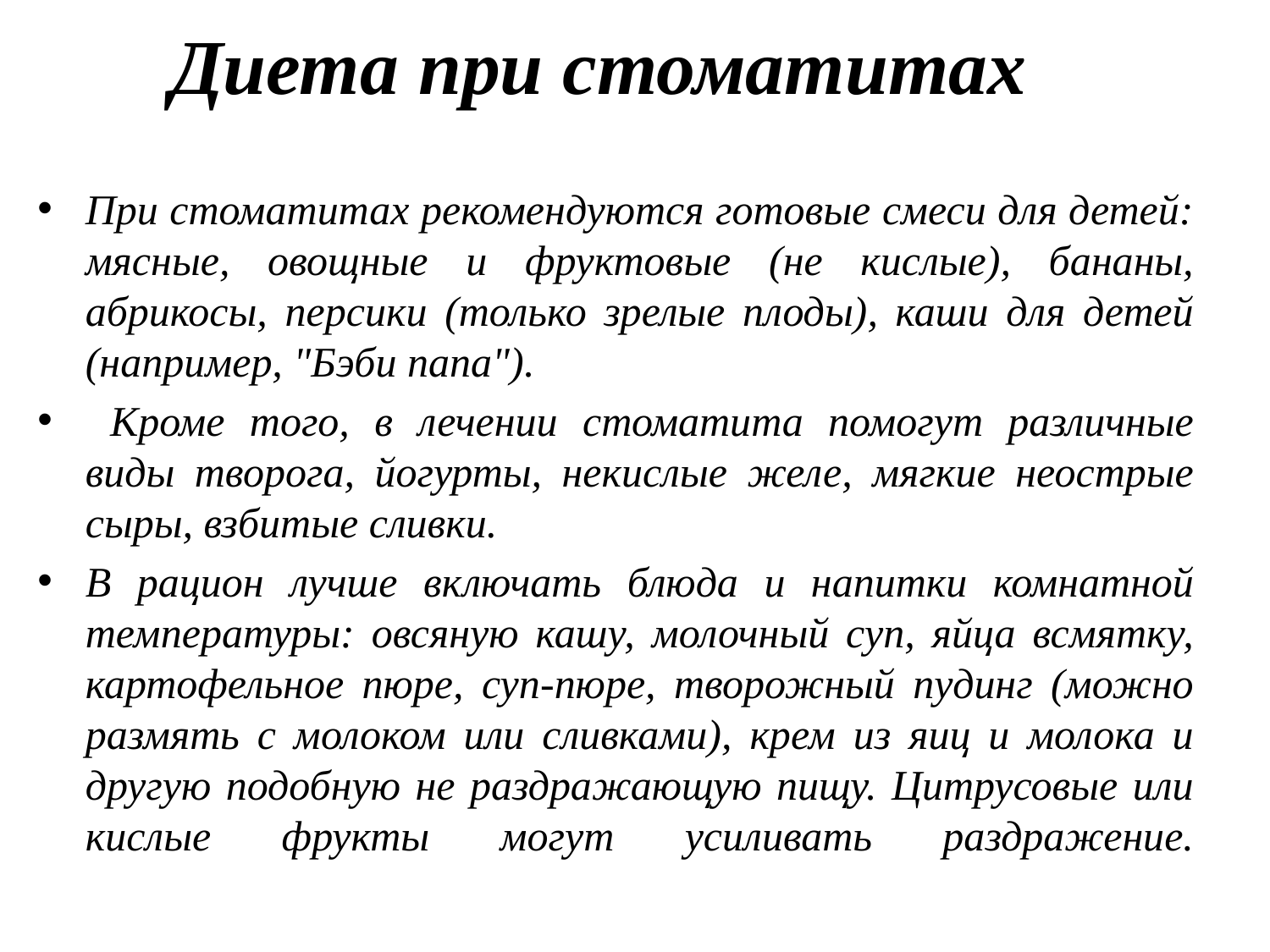

# Диета при стоматитах
При стоматитах рекомендуются готовые смеси для детей: мясные, овощные и фруктовые (не кислые), бананы, абрикосы, персики (только зрелые плоды), каши для детей (например, "Бэби папа").
 Кроме того, в лечении стоматита помогут различные виды творога, йогурты, некислые желе, мягкие неострые сыры, взбитые сливки.
В рацион лучше включать блюда и напитки комнатной температуры: овсяную кашу, молочный суп, яйца всмятку, картофельное пюре, суп-пюре, творожный пудинг (можно размять с молоком или сливками), крем из яиц и молока и другую подобную не раздражающую пищу. Цитрусовые или кислые фрукты могут усиливать раздражение.